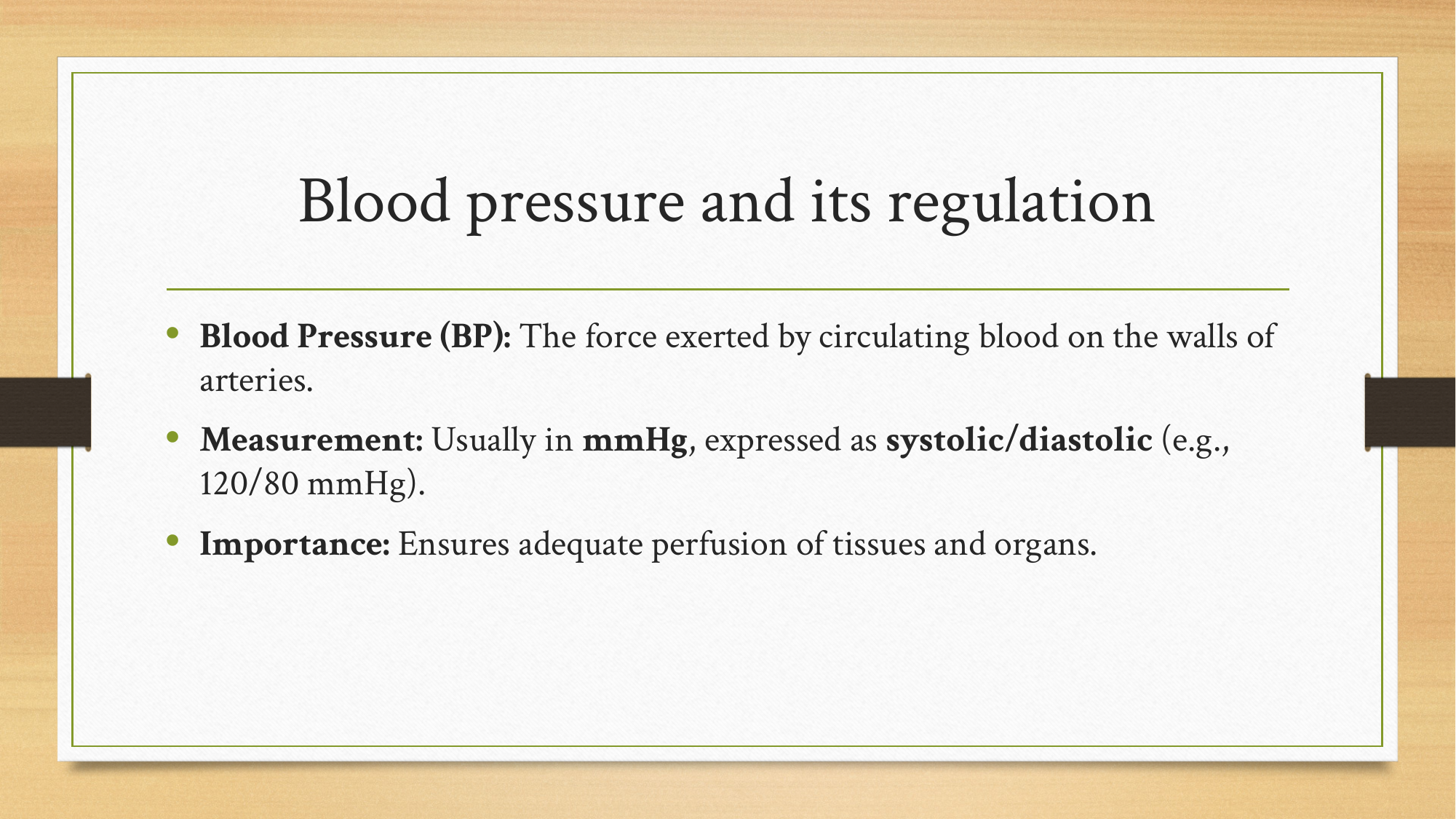

# Blood pressure and its regulation
Blood Pressure (BP): The force exerted by circulating blood on the walls of arteries.
Measurement: Usually in mmHg, expressed as systolic/diastolic (e.g., 120/80 mmHg).
Importance: Ensures adequate perfusion of tissues and organs.